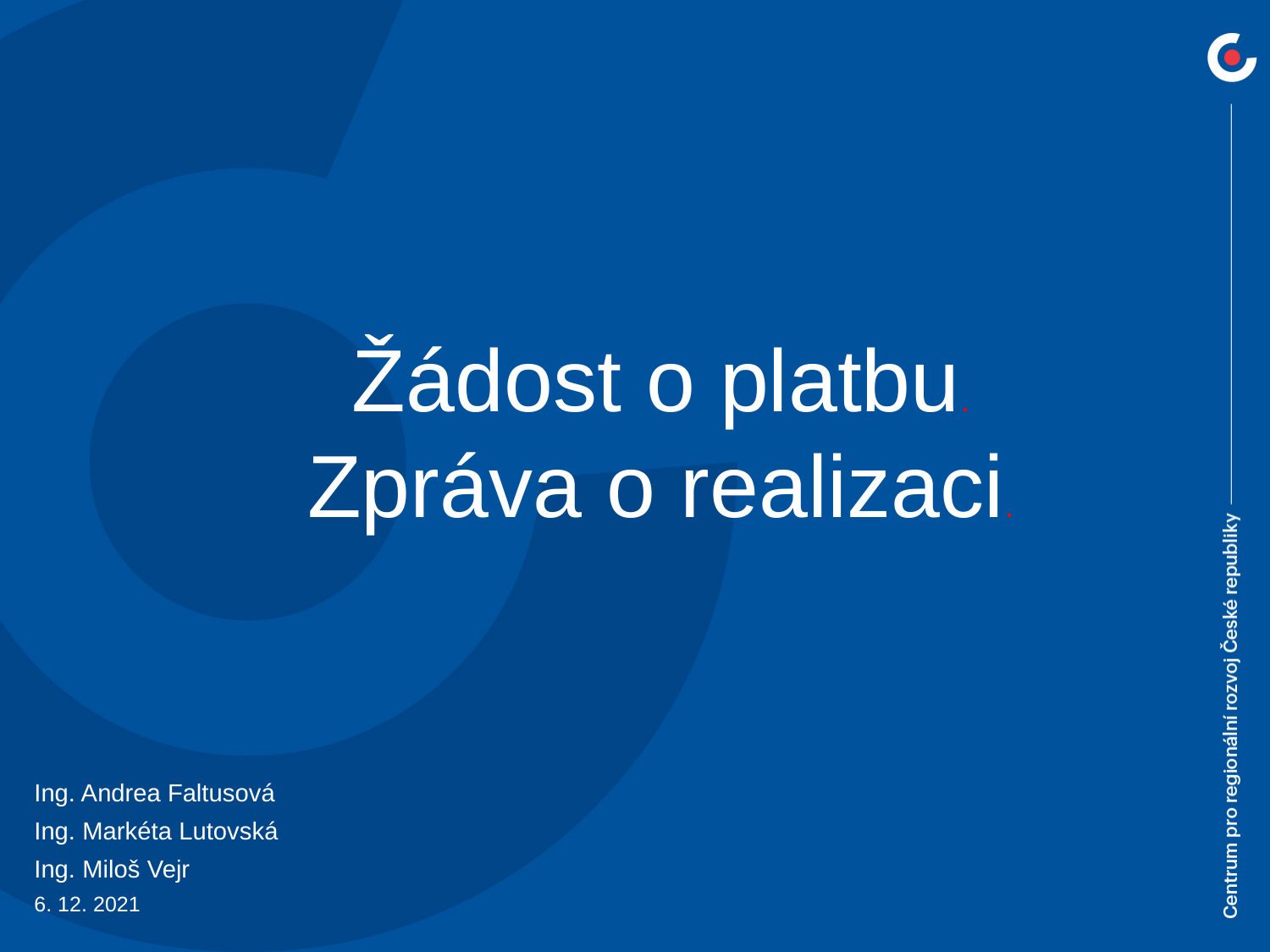

Žádost o platbu.
Zpráva o realizaci.
Ing. Andrea Faltusová
Ing. Markéta Lutovská
Ing. Miloš Vejr
6. 12. 2021